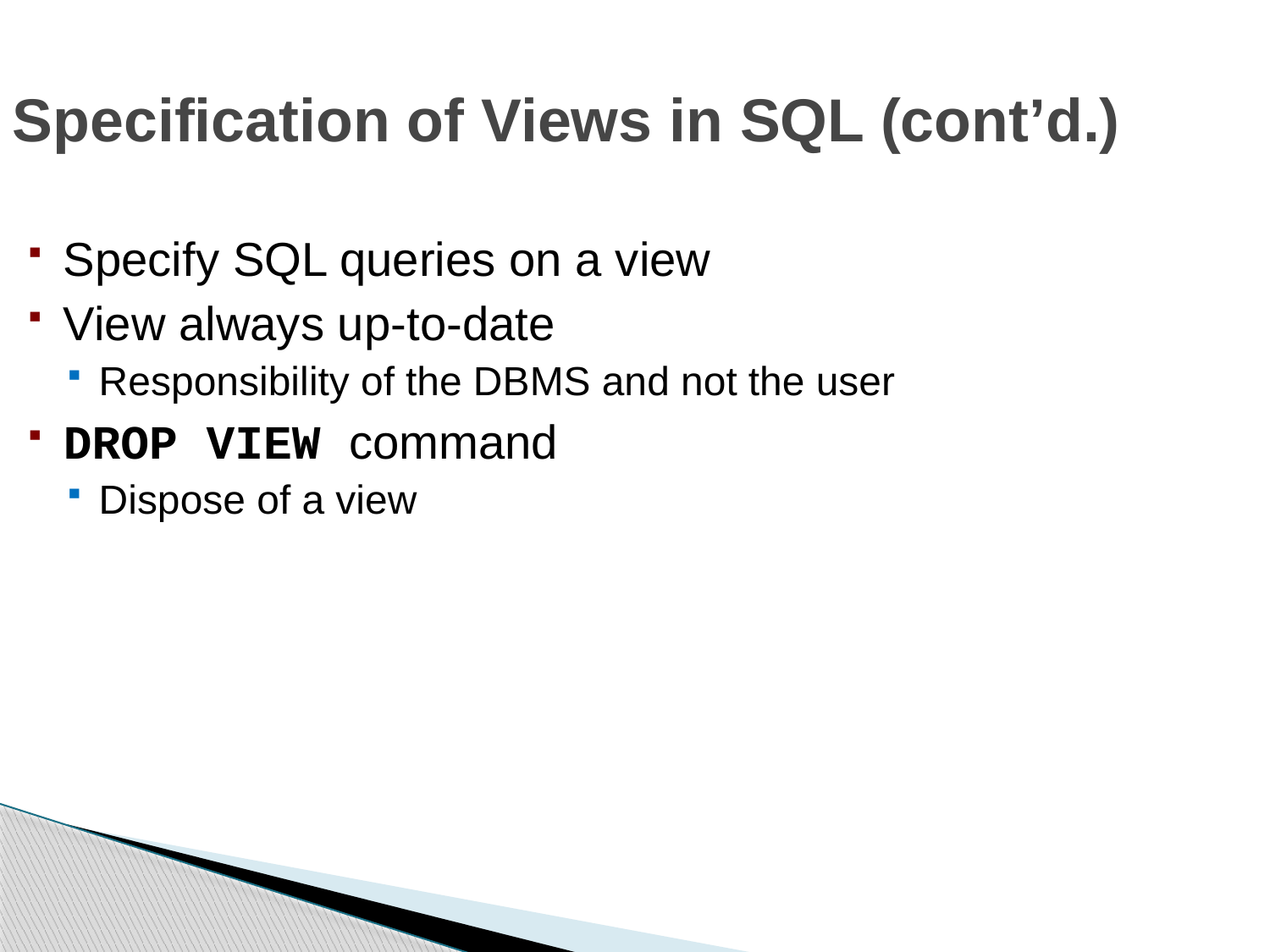

Specification of Views in SQL (cont’d.)
Specify SQL queries on a view
View always up-to-date
Responsibility of the DBMS and not the user
DROP VIEW command
Dispose of a view